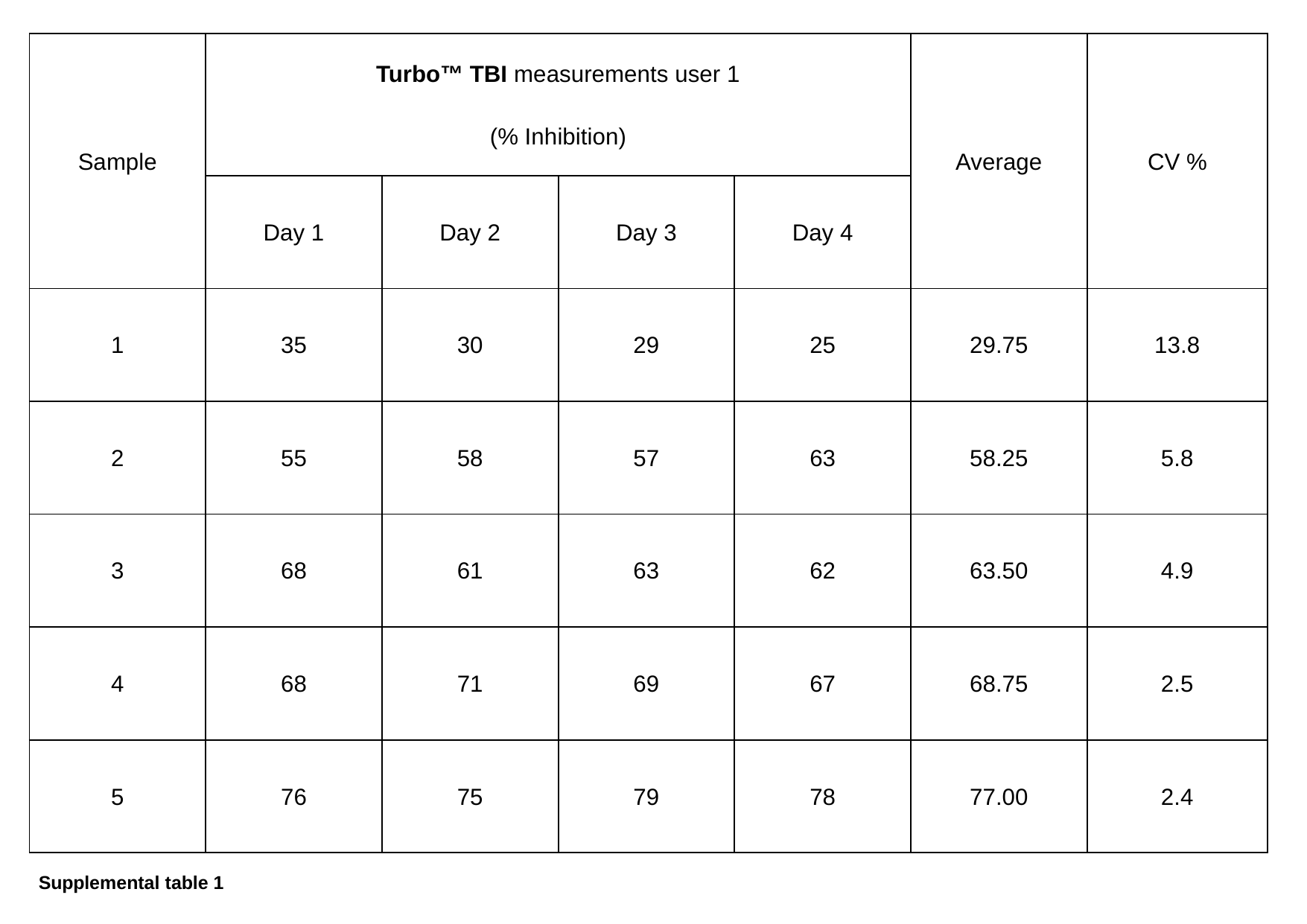

| Sample | Turbo™ TBI measurements user 1 (% Inhibition) |  |  |  | Average | CV % |
| --- | --- | --- | --- | --- | --- | --- |
|  | Day 1 | Day 2 | Day 3 | Day 4 |  |  |
| 1 | 35 | 30 | 29 | 25 | 29.75 | 13.8 |
| 2 | 55 | 58 | 57 | 63 | 58.25 | 5.8 |
| 3 | 68 | 61 | 63 | 62 | 63.50 | 4.9 |
| 4 | 68 | 71 | 69 | 67 | 68.75 | 2.5 |
| 5 | 76 | 75 | 79 | 78 | 77.00 | 2.4 |
Supplemental table 1